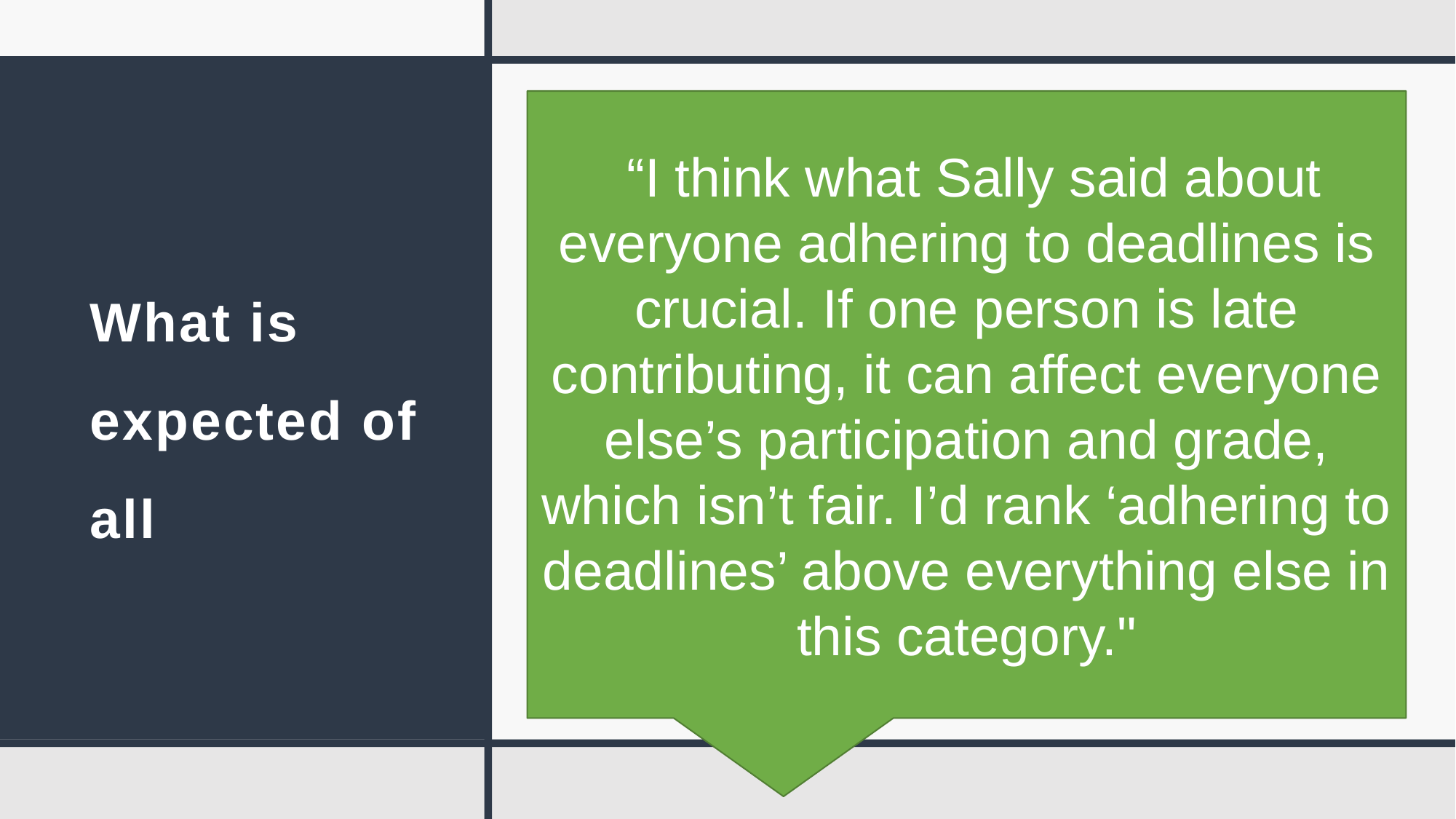

“I think what Sally said about everyone adhering to deadlines is crucial. If one person is late contributing, it can affect everyone else’s participation and grade, which isn’t fair. I’d rank ‘adhering to deadlines’ above everything else in this category."
Starter thread due no later than Thursday at 11:59 p.m.
Contribute to all threads
Don’t just pick three and call it done
Move the discussion forward
# What is expected of all

I agree with you.
Super!